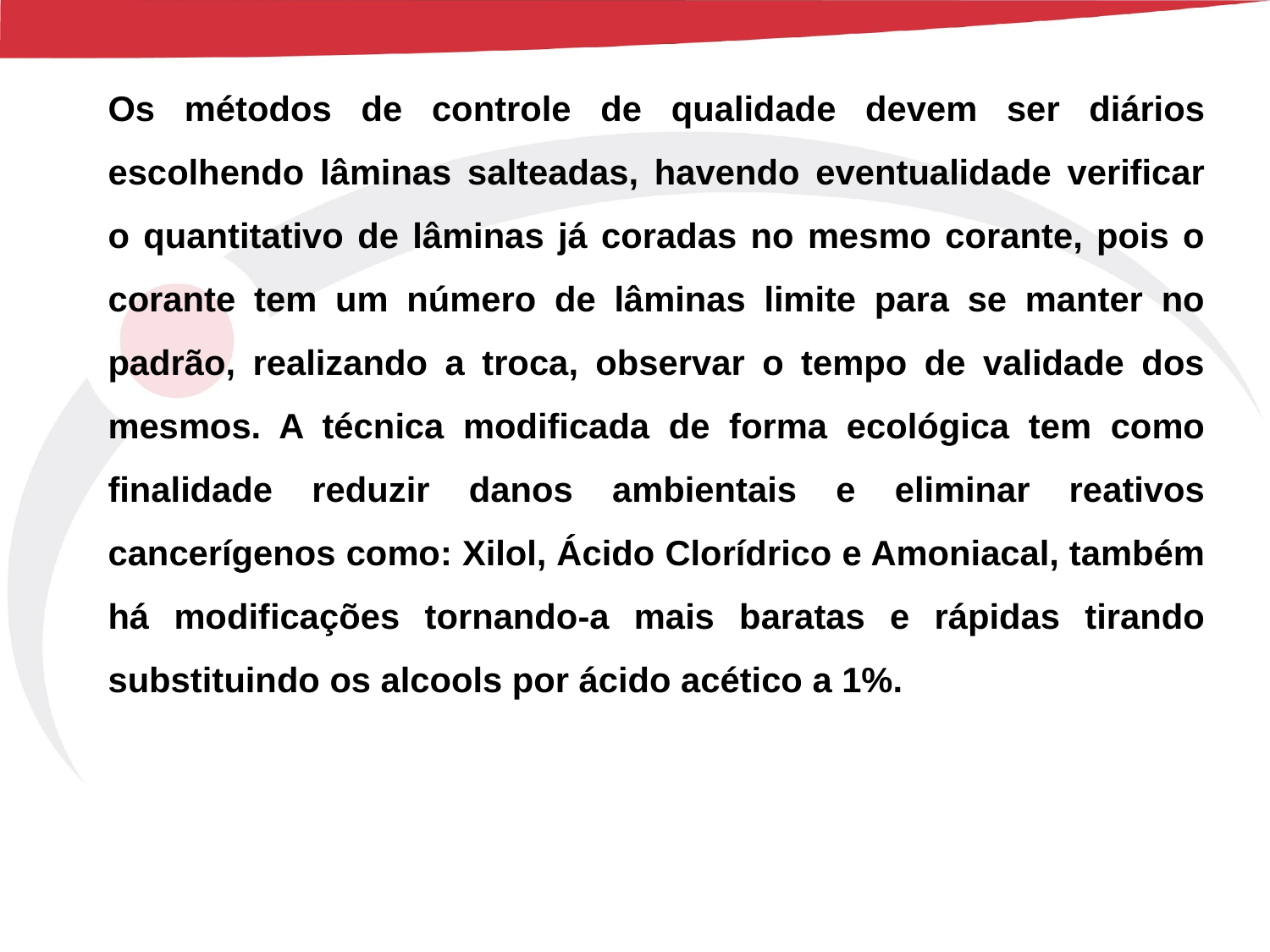

Os métodos de controle de qualidade devem ser diários escolhendo lâminas salteadas, havendo eventualidade verificar o quantitativo de lâminas já coradas no mesmo corante, pois o corante tem um número de lâminas limite para se manter no padrão, realizando a troca, observar o tempo de validade dos mesmos. A técnica modificada de forma ecológica tem como finalidade reduzir danos ambientais e eliminar reativos cancerígenos como: Xilol, Ácido Clorídrico e Amoniacal, também há modificações tornando-a mais baratas e rápidas tirando substituindo os alcools por ácido acético a 1%.